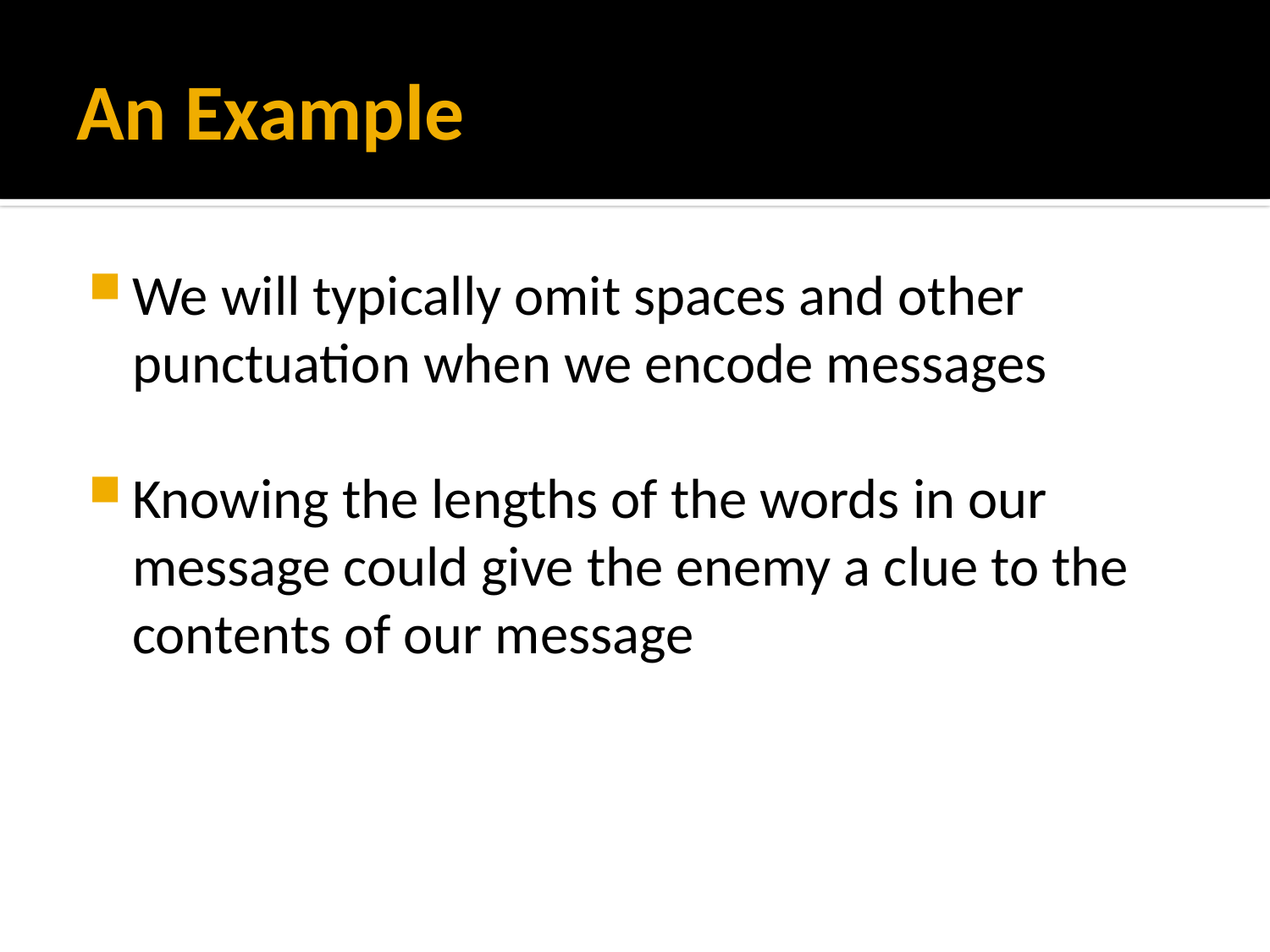

# An Example
We will typically omit spaces and other punctuation when we encode messages

Knowing the lengths of the words in our message could give the enemy a clue to the contents of our message